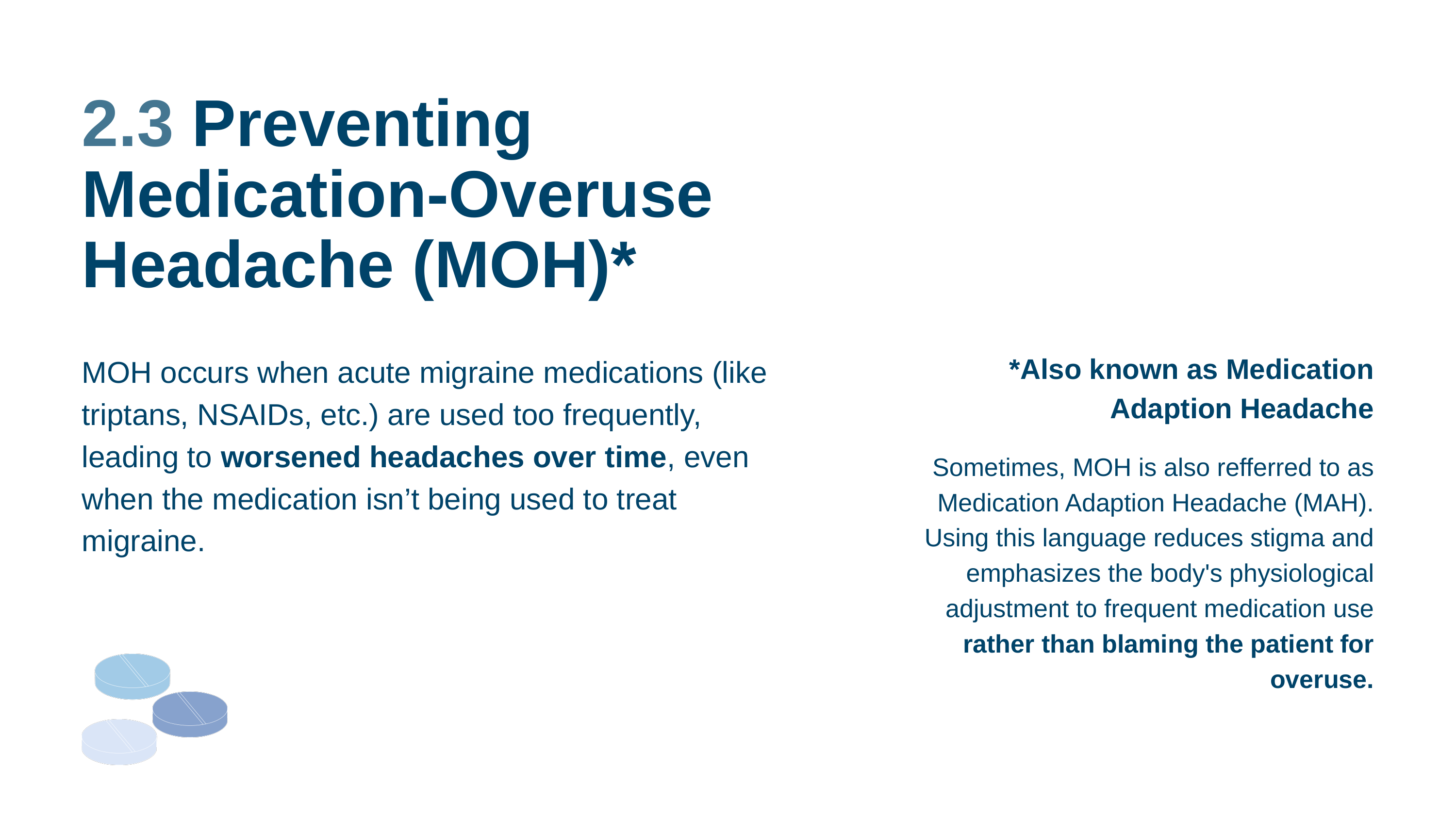

2.3 Preventing Medication-Overuse Headache (MOH)*
*Also known as Medication Adaption Headache
MOH occurs when acute migraine medications (like triptans, NSAIDs, etc.) are used too frequently, leading to worsened headaches over time, even when the medication isn’t being used to treat migraine.
Sometimes, MOH is also refferred to as Medication Adaption Headache (MAH). Using this language reduces stigma and emphasizes the body's physiological adjustment to frequent medication use rather than blaming the patient for overuse.